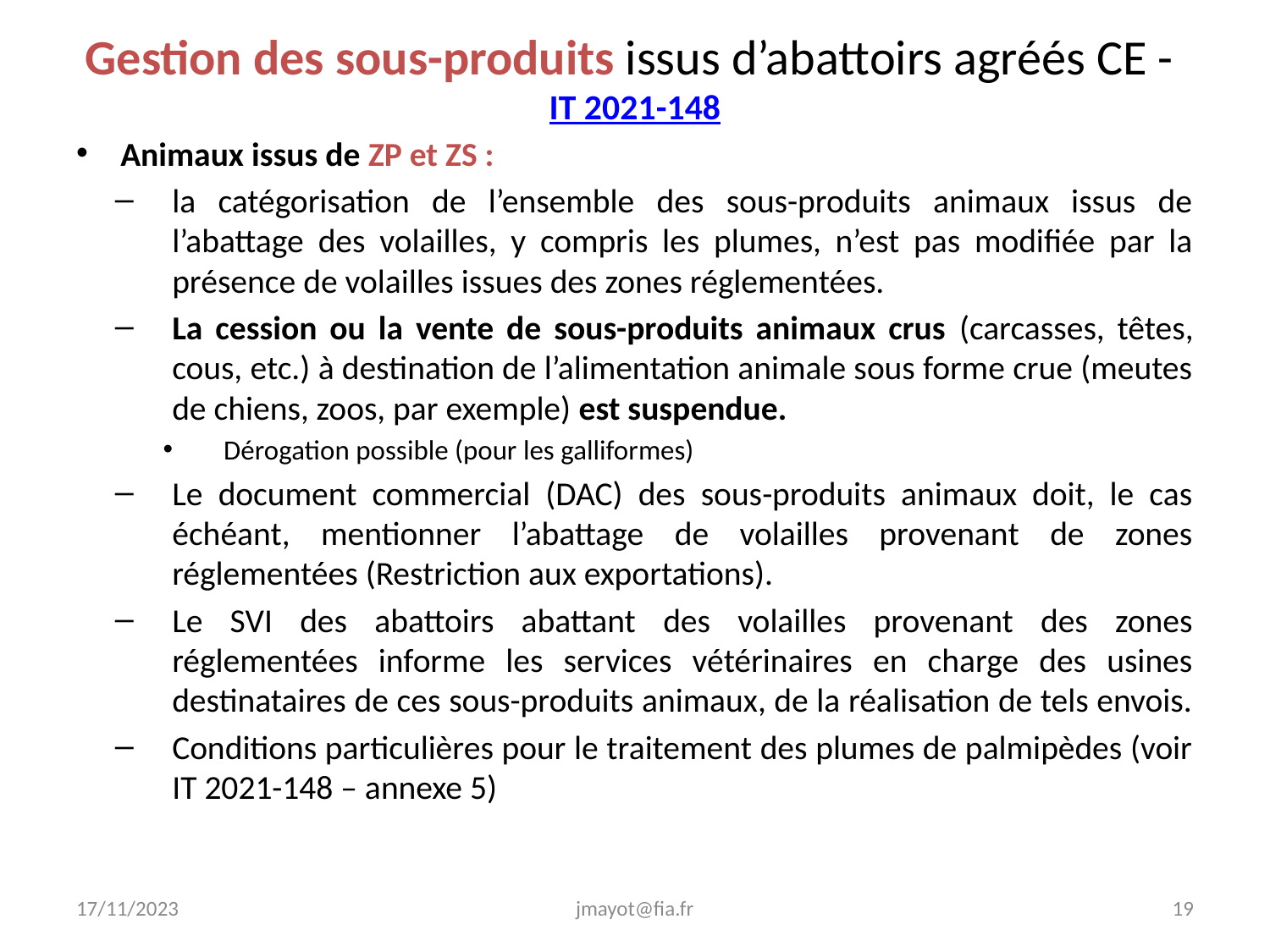

# Gestion des sous-produits issus d’abattoirs agréés CE - IT 2021-148
Animaux issus de ZP et ZS :
la catégorisation de l’ensemble des sous-produits animaux issus de l’abattage des volailles, y compris les plumes, n’est pas modifiée par la présence de volailles issues des zones réglementées.
La cession ou la vente de sous-produits animaux crus (carcasses, têtes, cous, etc.) à destination de l’alimentation animale sous forme crue (meutes de chiens, zoos, par exemple) est suspendue.
Dérogation possible (pour les galliformes)
Le document commercial (DAC) des sous-produits animaux doit, le cas échéant, mentionner l’abattage de volailles provenant de zones réglementées (Restriction aux exportations).
Le SVI des abattoirs abattant des volailles provenant des zones réglementées informe les services vétérinaires en charge des usines destinataires de ces sous-produits animaux, de la réalisation de tels envois.
Conditions particulières pour le traitement des plumes de palmipèdes (voir IT 2021-148 – annexe 5)
17/11/2023
jmayot@fia.fr
19